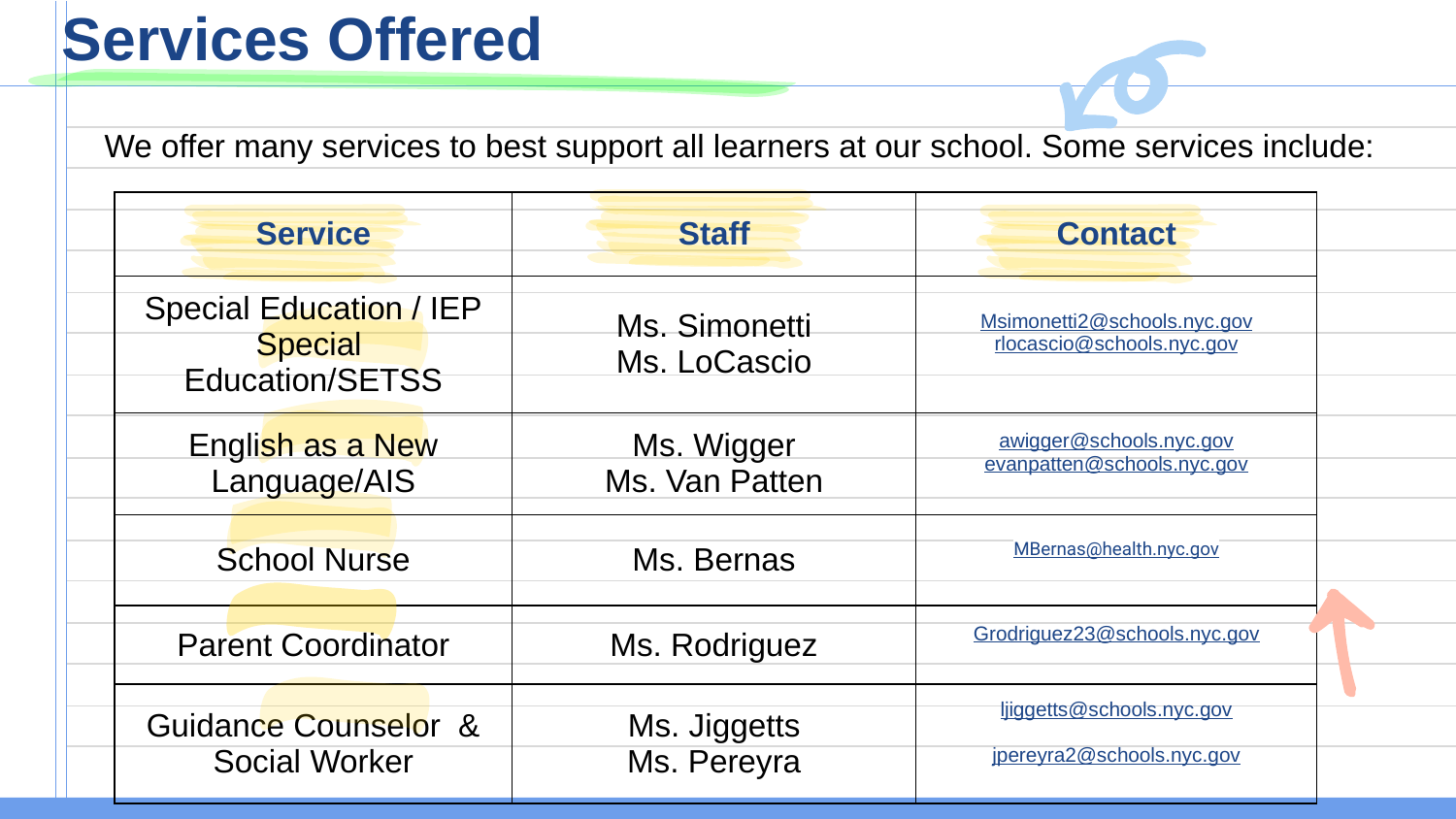

# Services Offered

We offer many services to best support all learners at our school. Some services include:

| Service | Staff | Contact |
| --- | --- | --- |
| Special Education / IEP Special Education/SETSS | Ms. Simonetti Ms. LoCascio | Msimonetti2@schools.nyc.gov rlocascio@schools.nyc.gov |
| English as a New Language/AIS | Ms. Wigger Ms. Van Patten | awigger@schools.nyc.gov evanpatten@schools.nyc.gov |
| School Nurse | Ms. Bernas | MBernas@health.nyc.gov |
| Parent Coordinator | Ms. Rodriguez | Grodriguez23@schools.nyc.gov |
| Guidance Counselor & Social Worker | Ms. Jiggetts Ms. Pereyra | ljiggetts@schools.nyc.gov jpereyra2@schools.nyc.gov |